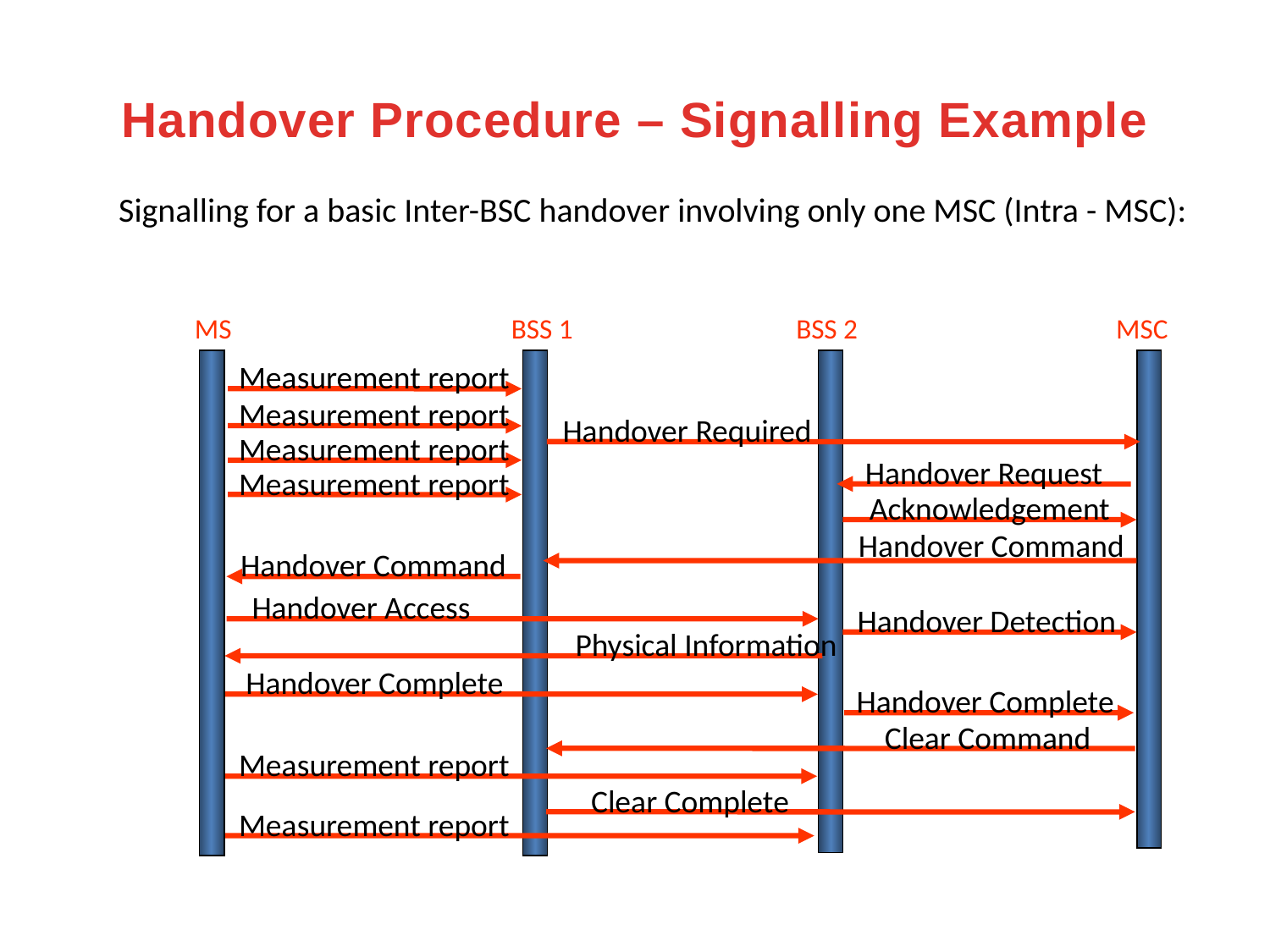

# Handover Procedure – Signalling Example
Signalling for a basic Inter-BSC handover involving only one MSC (Intra - MSC):
MS
BSS 1
BSS 2
MSC

Measurement report

Measurement report
Handover Required
Measurement report

Handover Request
Measurement report

Acknowledgement

Handover Command
Handover Command

Handover Access
Handover Detection

Physical Information

Handover Complete
Handover Complete

Clear Command
Measurement report

Clear Complete
Measurement report